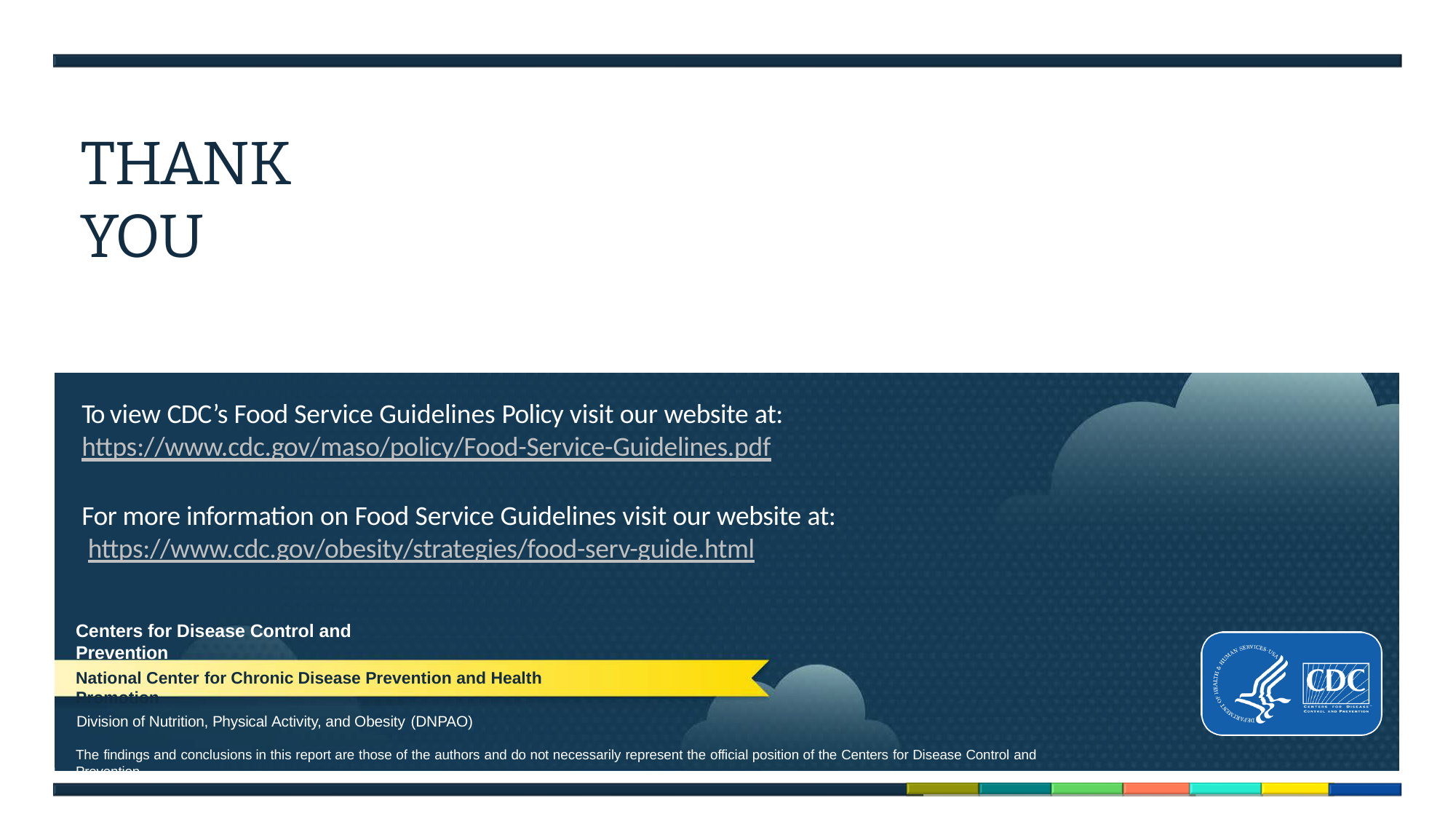

# THANK YOU

To view CDC’s Food Service Guidelines Policy visit our website at:  https://www.cdc.gov/maso/policy/Food-Service-Guidelines.pdf

For more information on Food Service Guidelines visit our website at:  https://www.cdc.gov/obesity/strategies/food-serv-guide.html
Centers for Disease Control and Prevention

National Center for Chronic Disease Prevention and Health Promotion
Division of Nutrition, Physical Activity, and Obesity (DNPAO)

The findings and conclusions in this report are those of the authors and do not necessarily represent the official position of the Centers for Disease Control and Prevention.